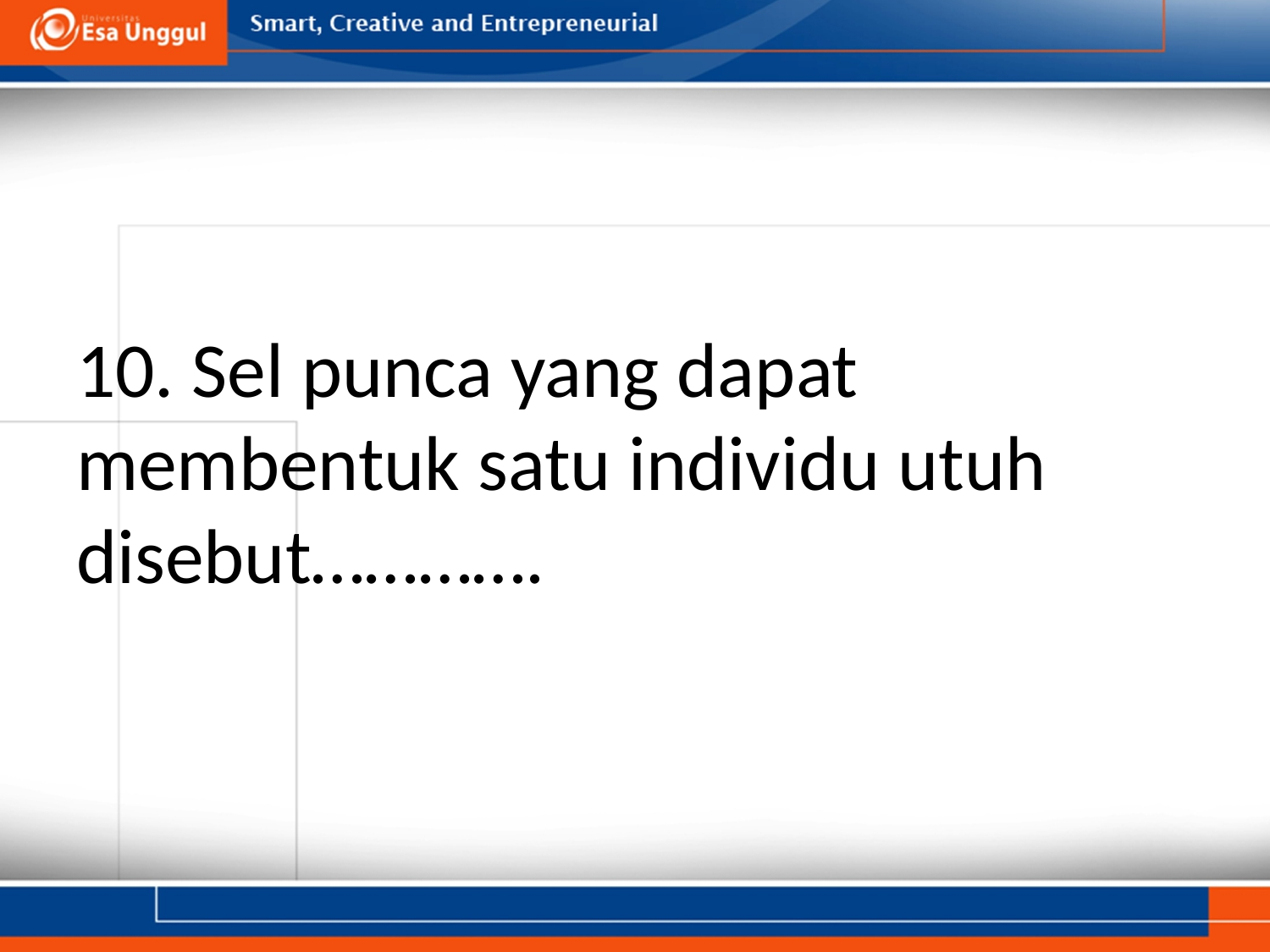

# 10. Sel punca yang dapat membentuk satu individu utuh disebut………….